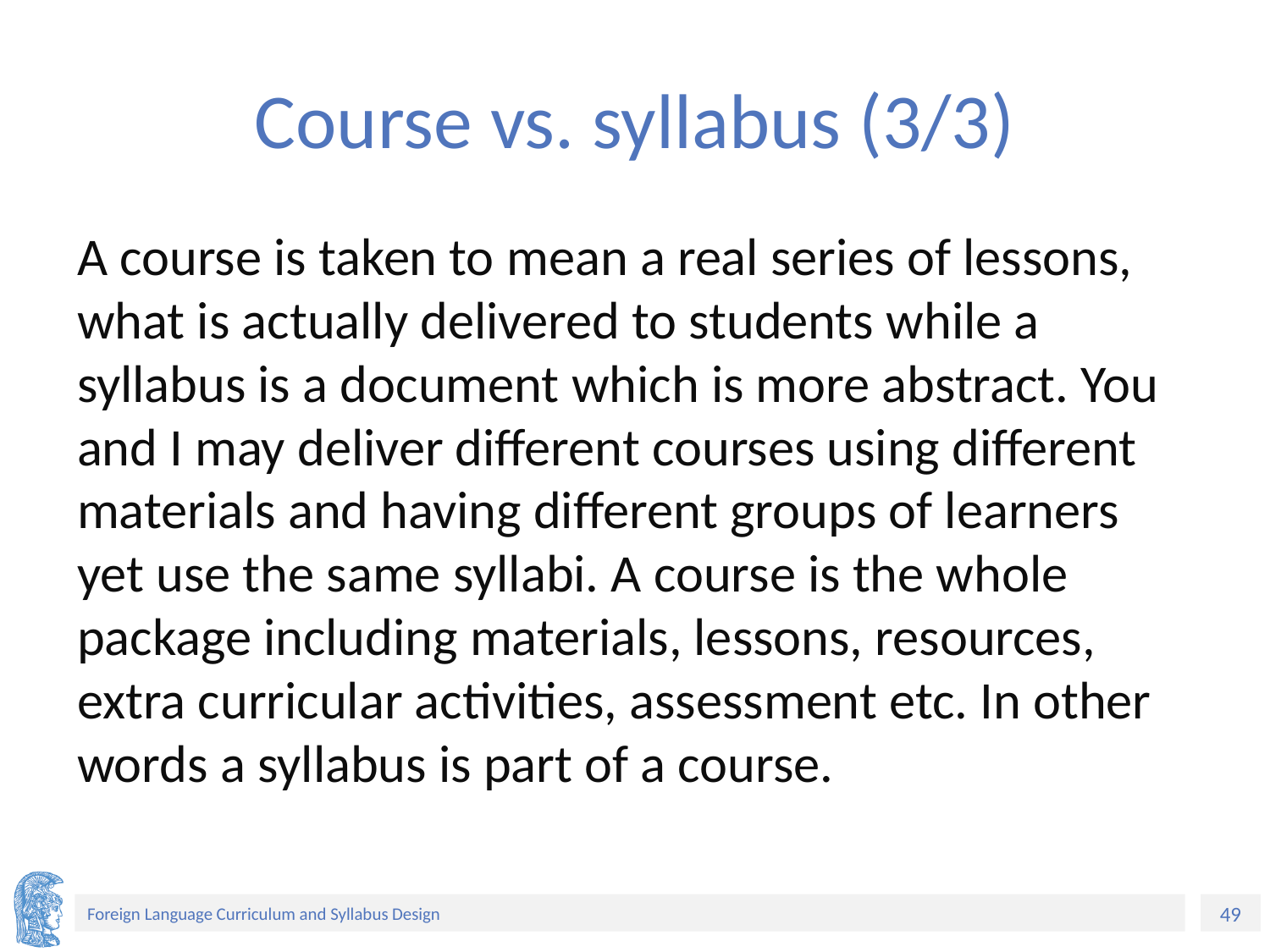

# Course vs. syllabus (3/3)
A course is taken to mean a real series of lessons, what is actually delivered to students while a syllabus is a document which is more abstract. You and I may deliver different courses using different materials and having different groups of learners yet use the same syllabi. A course is the whole package including materials, lessons, resources, extra curricular activities, assessment etc. In other words a syllabus is part of a course.